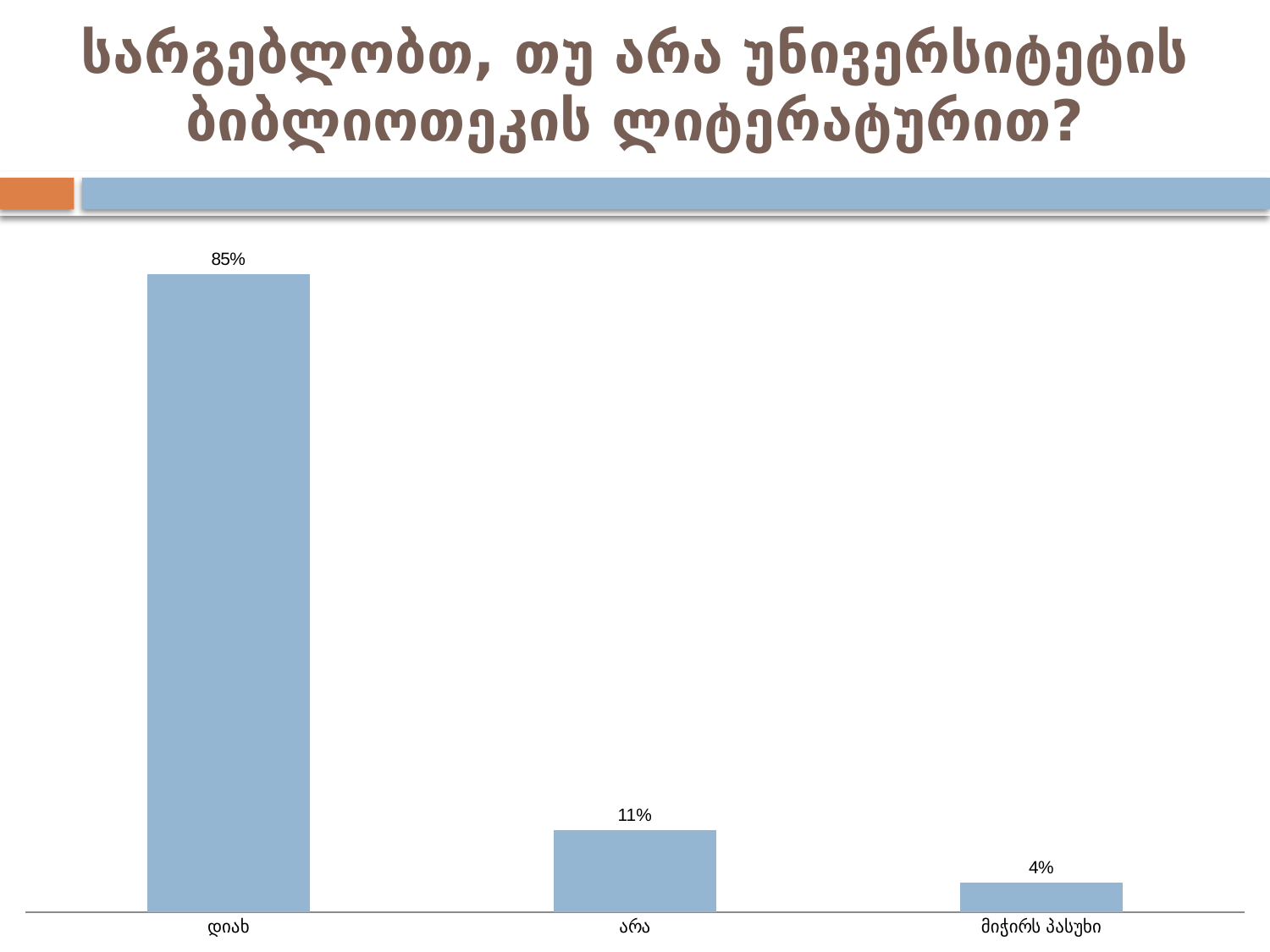

# სარგებლობთ, თუ არა უნივერსიტეტის ბიბლიოთეკის ლიტერატურით?

### Chart

| Category |  |
|---|---|
| დიახ | 0.8500000000000004 |
| არა | 0.11 |
| მიჭირს პასუხი | 0.04000000000000002 |